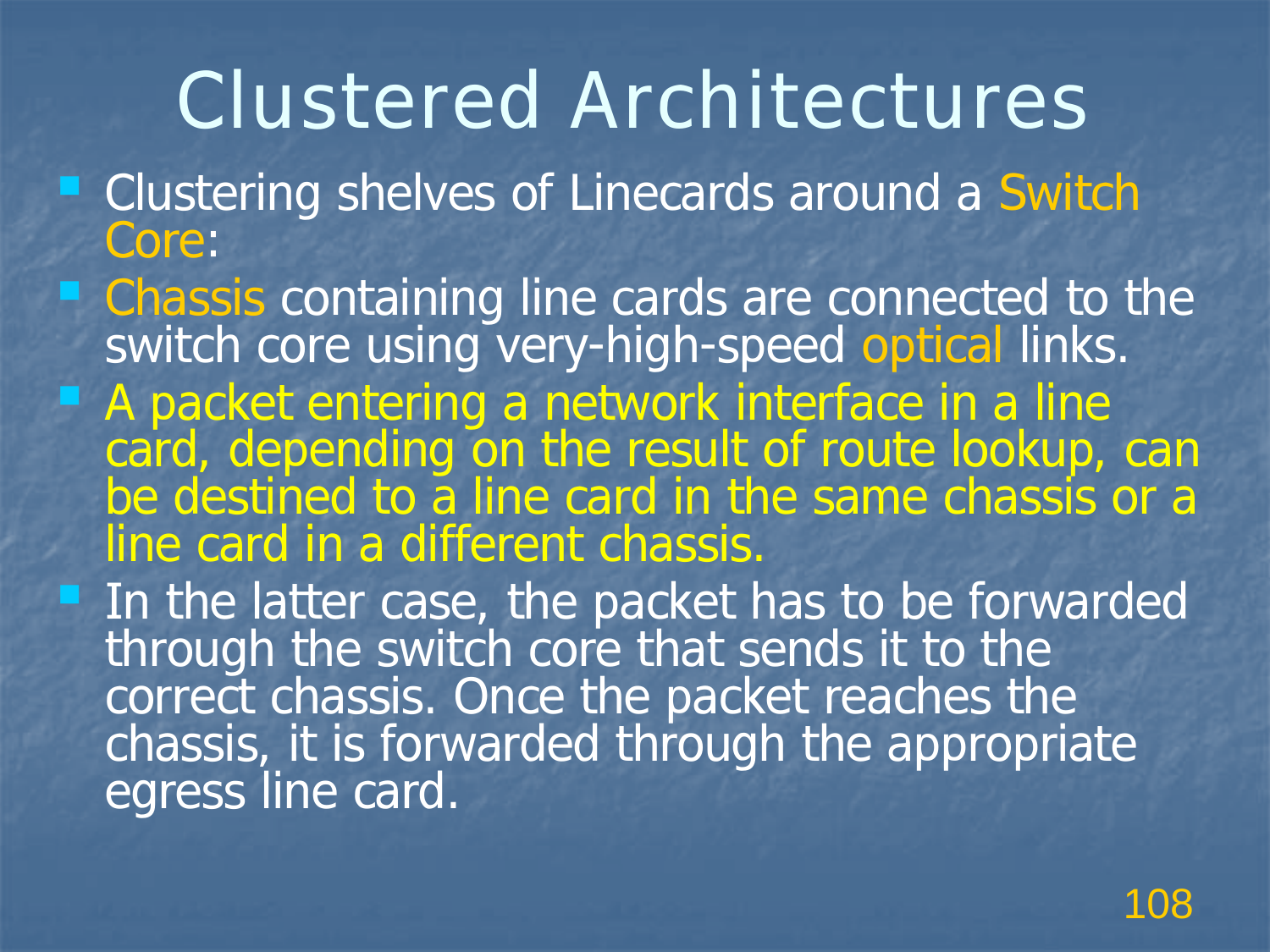

# Clustered Architectures
Clustering shelves of Linecards around a Switch Core:
Chassis containing line cards are connected to the switch core using very-high-speed optical links.
A packet entering a network interface in a line card, depending on the result of route lookup, can be destined to a line card in the same chassis or a line card in a different chassis.
In the latter case, the packet has to be forwarded through the switch core that sends it to the correct chassis. Once the packet reaches the chassis, it is forwarded through the appropriate egress line card.
108